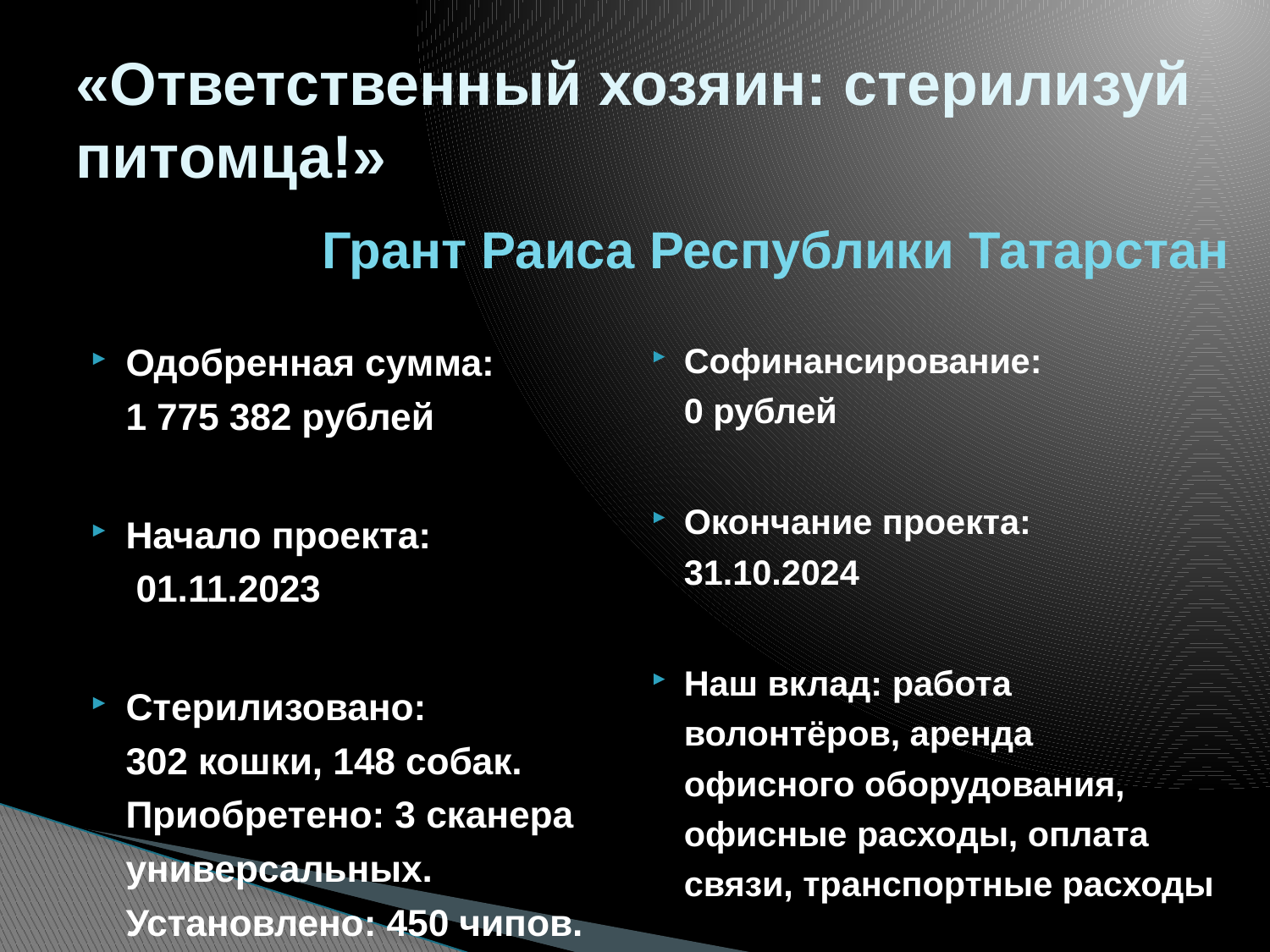

# «Ответственный хозяин: стерилизуй питомца!»
Грант Раиса Республики Татарстан
Одобренная сумма:
1 775 382 рублей

Начало проекта:
 01.11.2023

Стерилизовано:
302 кошки, 148 собак.
Приобретено: 3 сканера универсальных.
Установлено: 450 чипов.
Софинансирование:
0 рублей

Окончание проекта:
31.10.2024

Наш вклад: работа волонтёров, аренда
офисного оборудования, офисные расходы, оплата связи, транспортные расходы